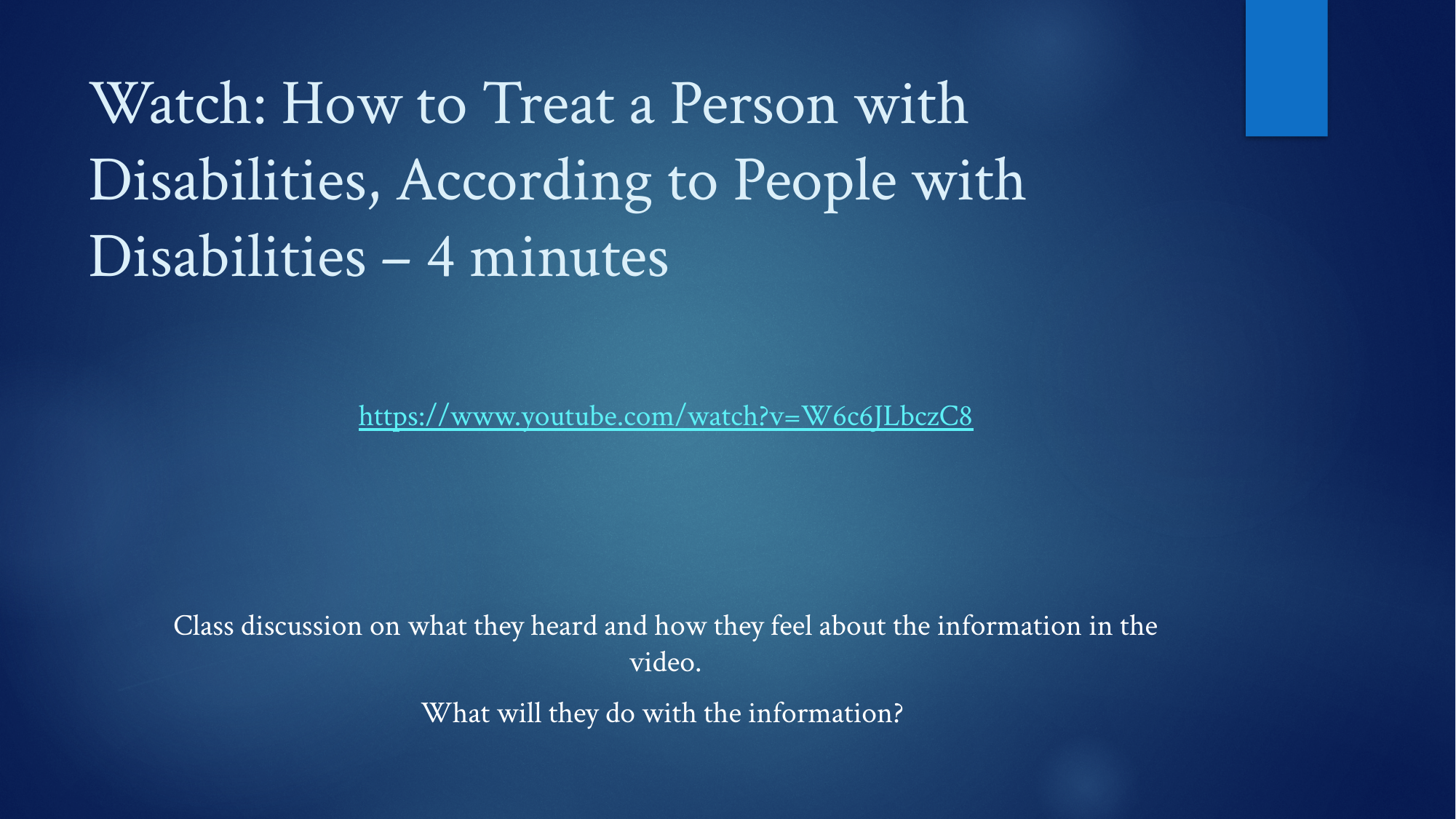

# Watch: How to Treat a Person with Disabilities, According to People with Disabilities – 4 minutes
https://www.youtube.com/watch?v=W6c6JLbczC8

Class discussion on what they heard and how they feel about the information in the video.
What will they do with the information?